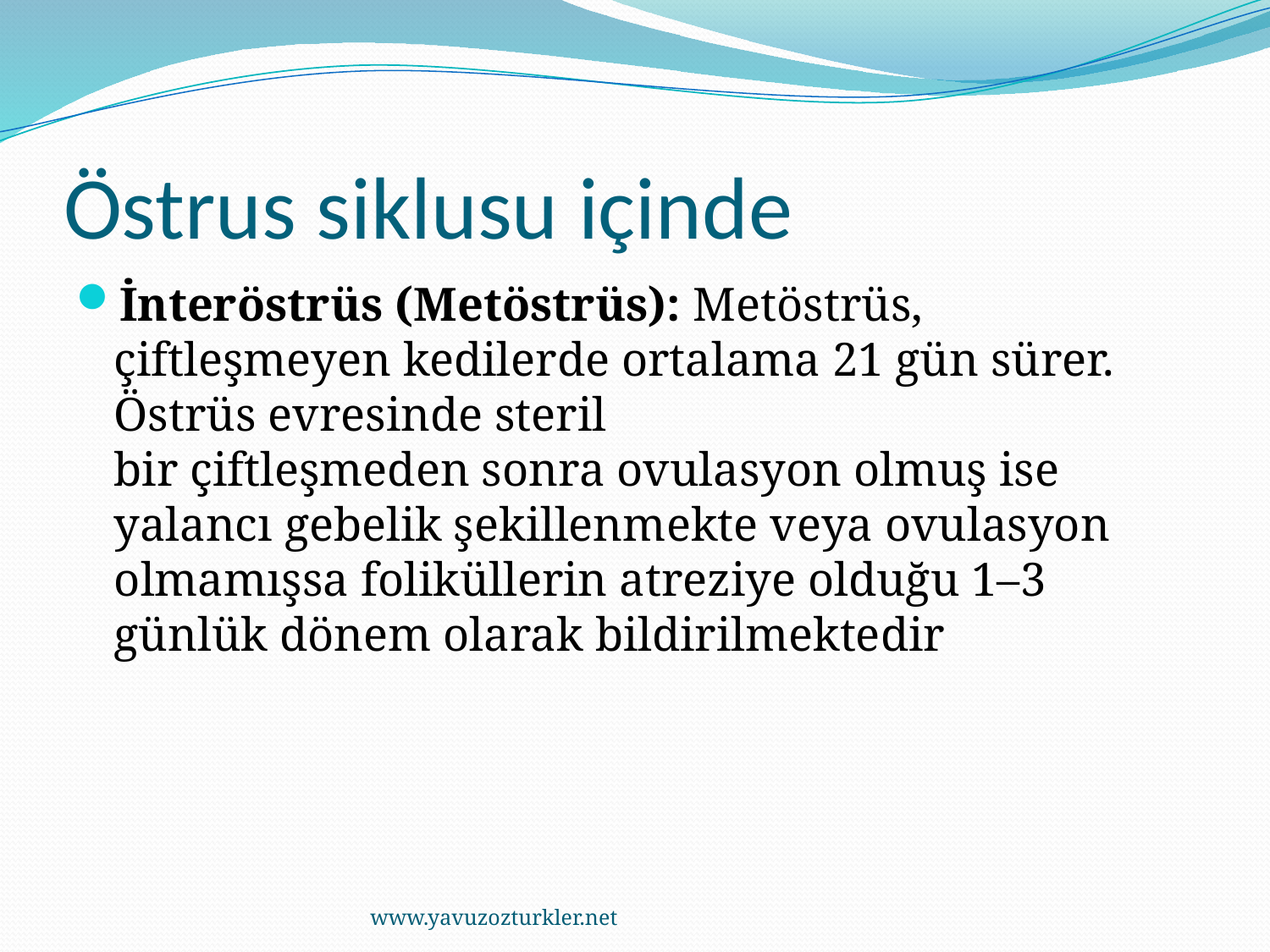

# Östrus siklusu içinde
İnteröstrüs (Metöstrüs): Metöstrüs, çiftleşmeyen kedilerde ortalama 21 gün sürer. Östrüs evresinde steril
bir çiftleşmeden sonra ovulasyon olmuş ise yalancı gebelik şekillenmekte veya ovulasyon olmamışsa foliküllerin atreziye olduğu 1–3 günlük dönem olarak bildirilmektedir
www.yavuzozturkler.net